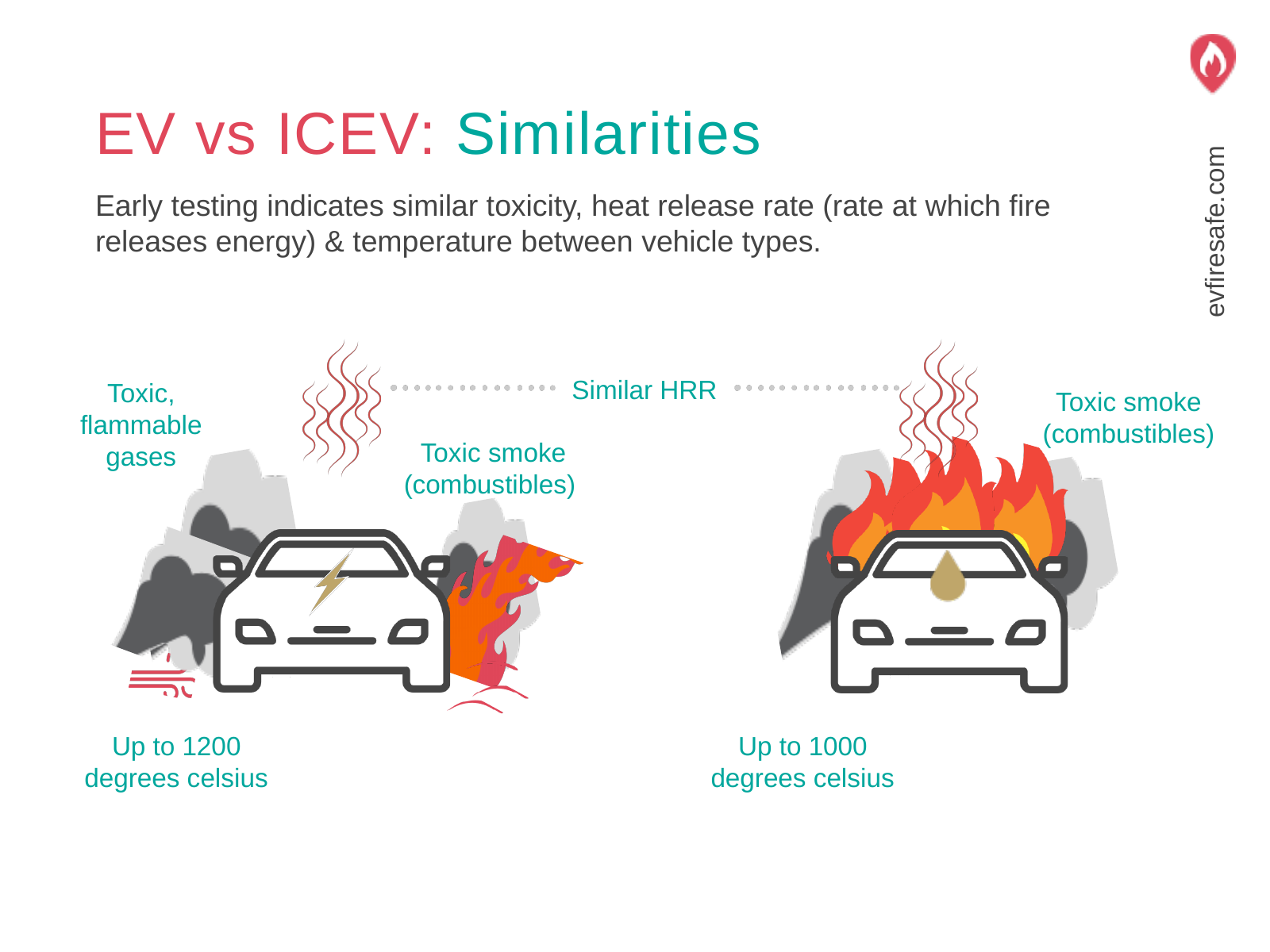

evfiresafe.com
EV vs ICEV: Similarities
Early testing indicates similar toxicity, heat release rate (rate at which fire releases energy) & temperature between vehicle types.

Similar HRR
Toxic, flammable gases
Toxic smoke (combustibles)

 Toxic smoke (combustibles)

Up to 1200 degrees celsius
Up to 1000 degrees celsius